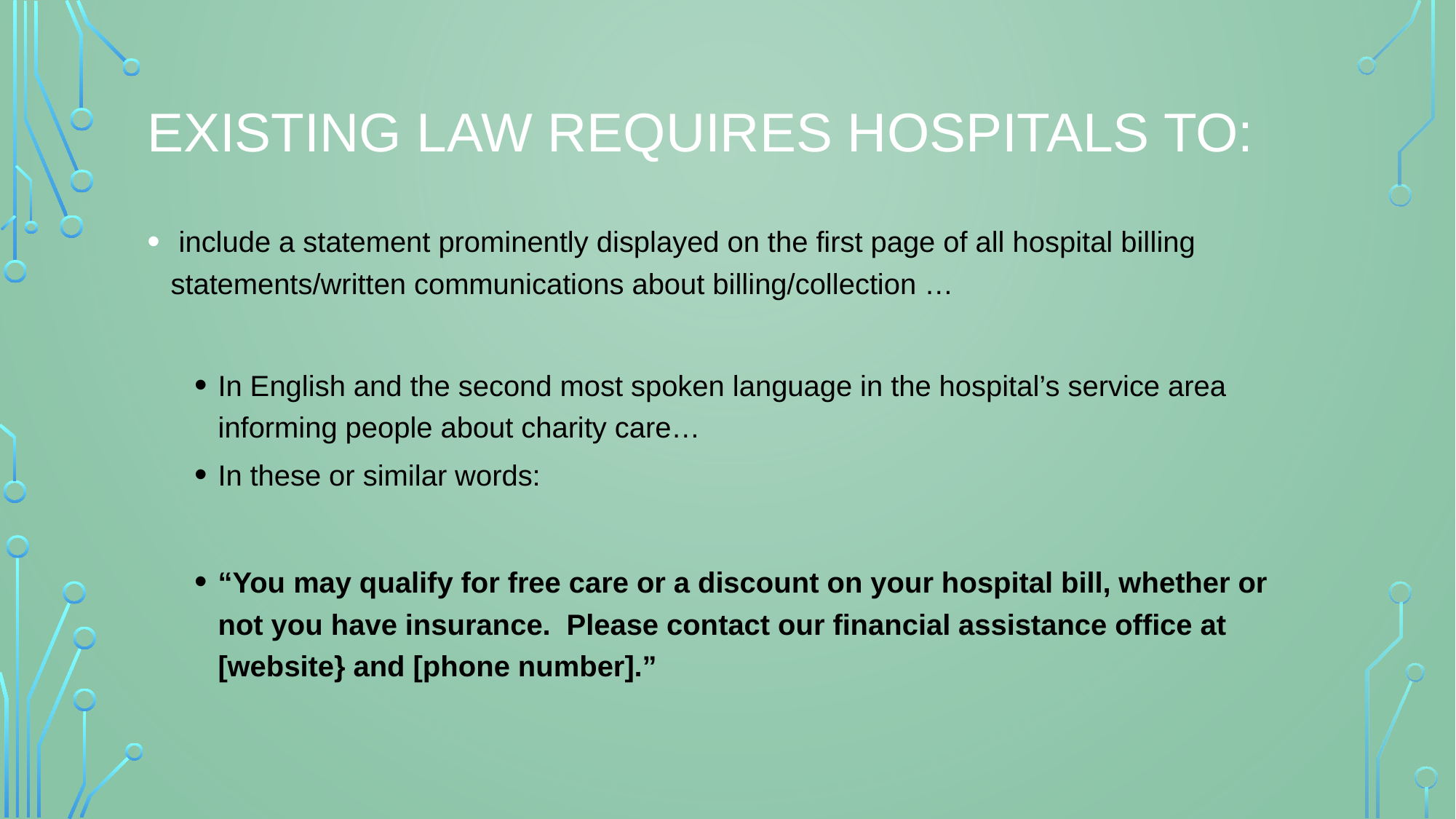

# Existing law requires hospitals to:
 include a statement prominently displayed on the first page of all hospital billing statements/written communications about billing/collection …

In English and the second most spoken language in the hospital’s service area informing people about charity care…
In these or similar words:

“You may qualify for free care or a discount on your hospital bill, whether or not you have insurance.  Please contact our financial assistance office at [website} and [phone number].”